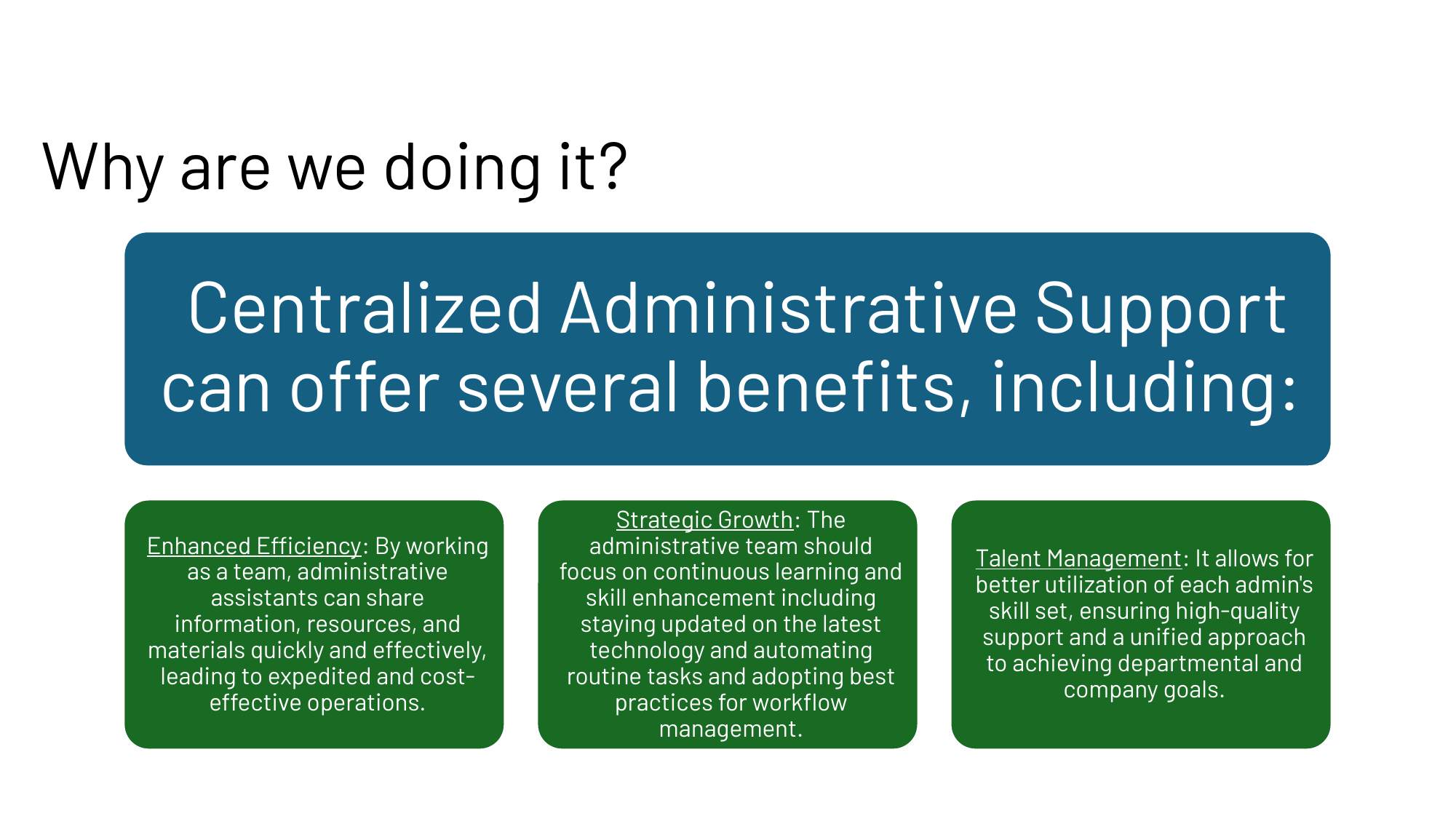

# Why are we doing it?
 Centralized Administrative Support can offer several benefits, including:
Enhanced Efficiency: By working as a team, administrative assistants can share information, resources, and materials quickly and effectively, leading to expedited and cost-effective operations.
Strategic Growth: The administrative team should focus on continuous learning and skill enhancement including staying updated on the latest technology and automating routine tasks and adopting best practices for workflow management.
Talent Management: It allows for better utilization of each admin's skill set, ensuring high-quality support and a unified approach to achieving departmental and company goals.